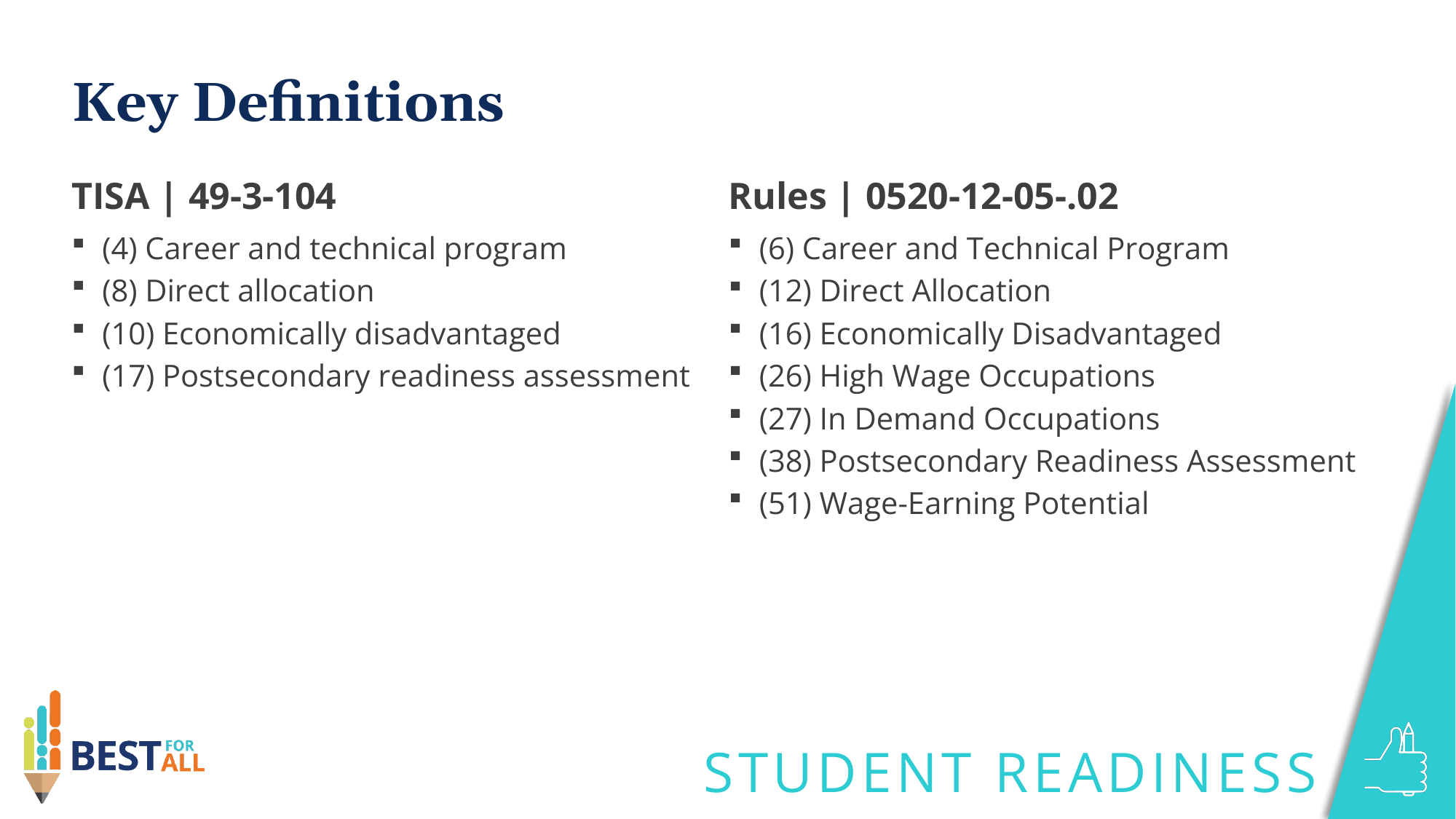

# Key Definitions
TISA | 49-3-104
Rules | 0520-12-05-.02
(4) Career and technical program
(8) Direct allocation
(10) Economically disadvantaged
(17) Postsecondary readiness assessment

(6) Career and Technical Program
(12) Direct Allocation
(16) Economically Disadvantaged
(26) High Wage Occupations
(27) In Demand Occupations
(38) Postsecondary Readiness Assessment
(51) Wage-Earning Potential